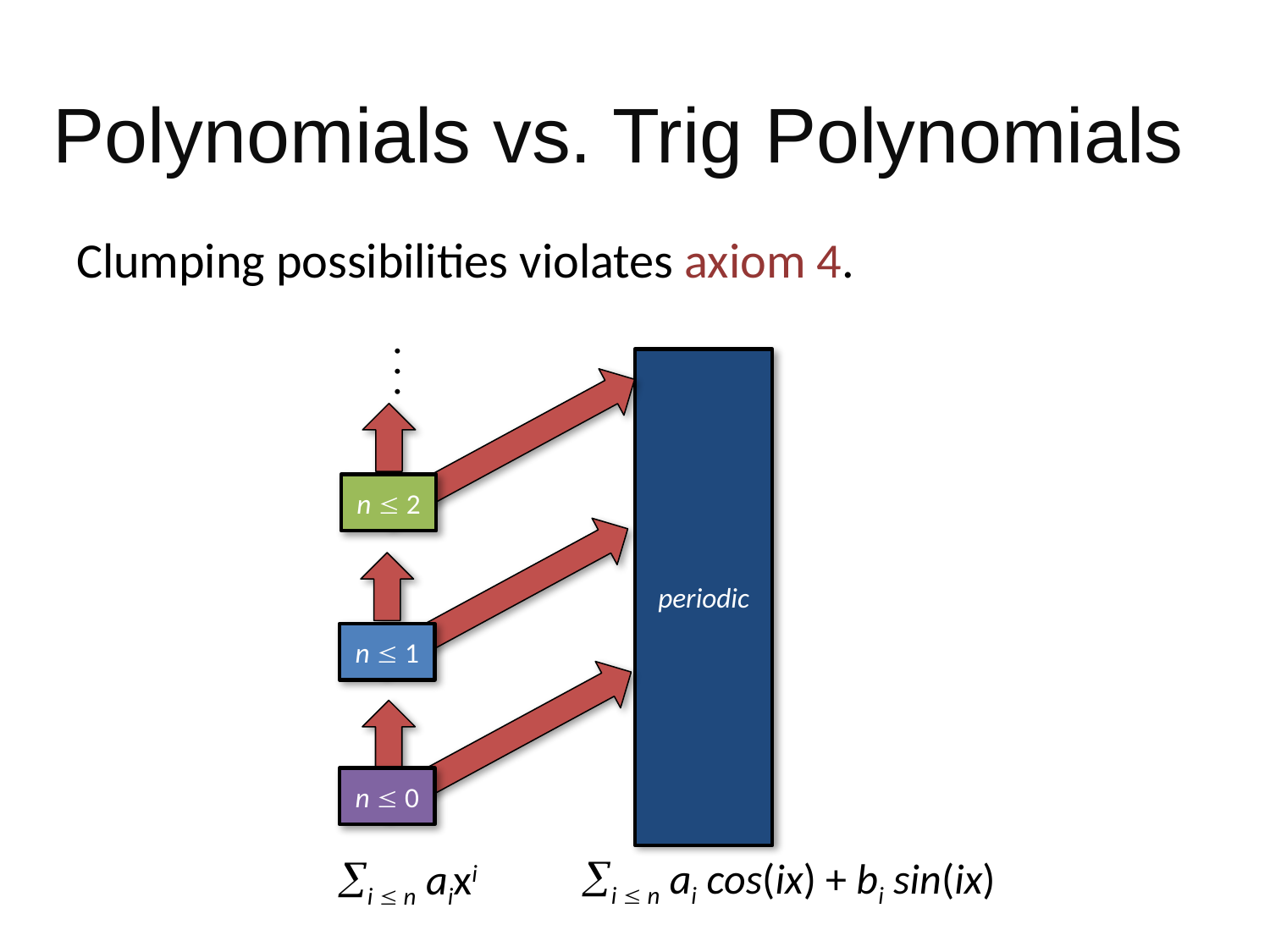

# Polynomials vs. Trig Polynomials
Clumping possibilities violates axiom 4.
. . .
periodic

n ≤ 2

n ≤ 1

n ≤ 0
∑i ≤ n ai cos(ix) + bi sin(ix)
∑i ≤ n aixi